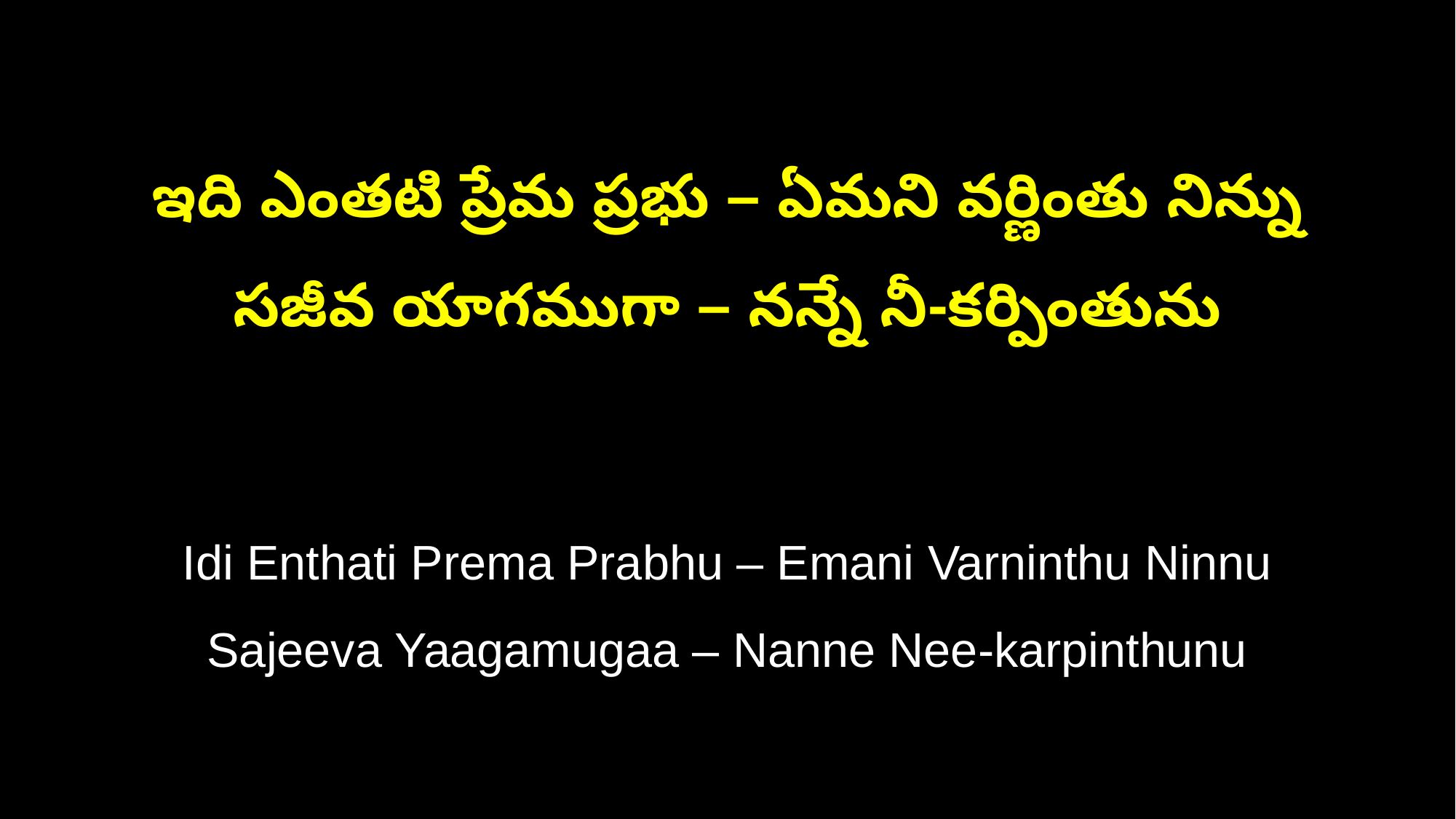

ఇది ఎంతటి ప్రేమ ప్రభు – ఏమని వర్ణింతు నిన్ను
సజీవ యాగముగా – నన్నే నీ-కర్పింతును
Idi Enthati Prema Prabhu – Emani Varninthu Ninnu
Sajeeva Yaagamugaa – Nanne Nee-karpinthunu